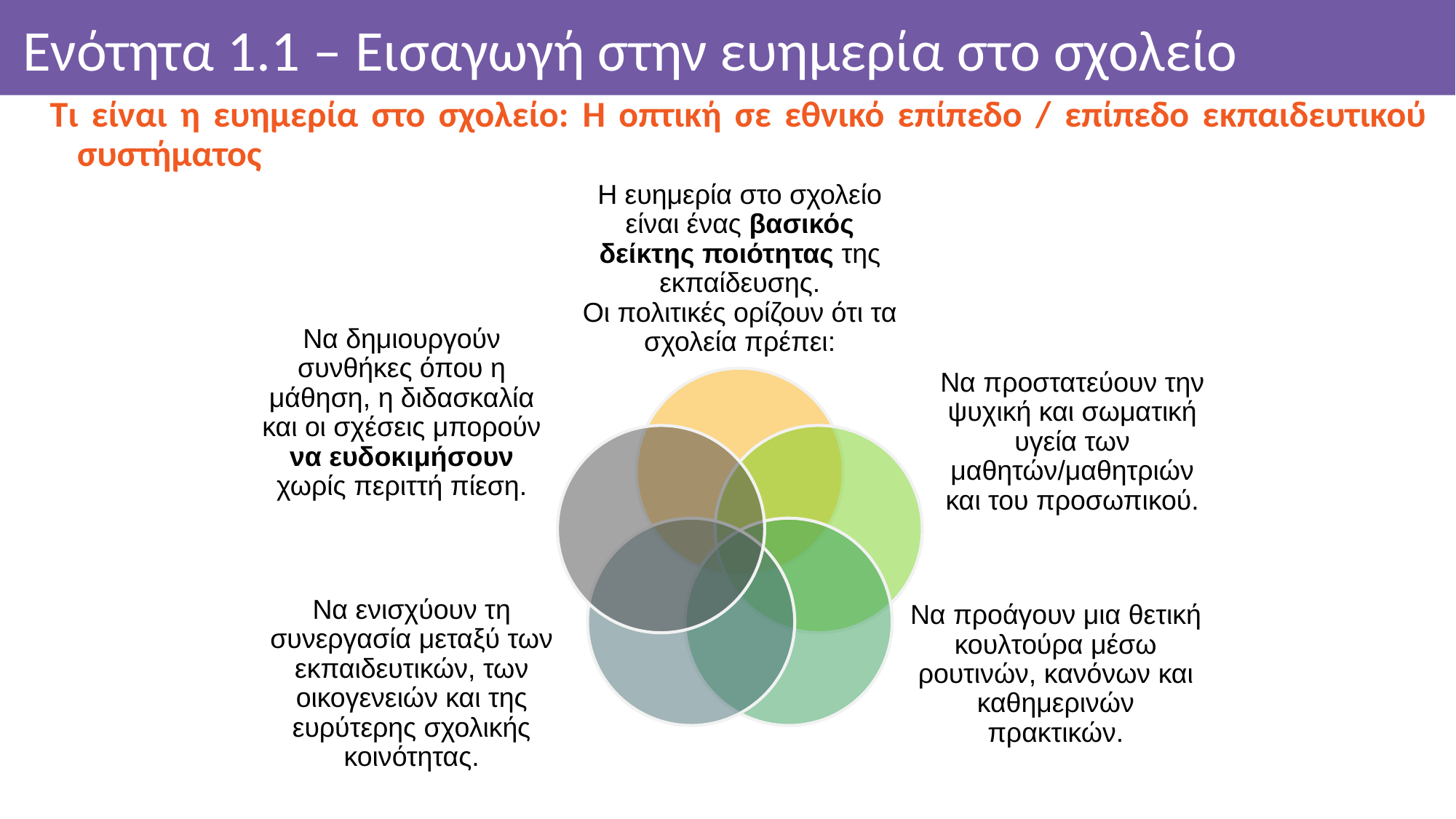

# Ενότητα 1.1 – Εισαγωγή στην ευημερία στο σχολείο
Τι είναι η ευημερία στο σχολείο: Η οπτική σε εθνικό επίπεδο / επίπεδο εκπαιδευτικού συστήματος

Η ευημερία στο σχολείο είναι ένας βασικός δείκτης ποιότητας της εκπαίδευσης.
Οι πολιτικές ορίζουν ότι τα σχολεία πρέπει:
Να δημιουργούν συνθήκες όπου η μάθηση, η διδασκαλία και οι σχέσεις μπορούν να ευδοκιμήσουν χωρίς περιττή πίεση.

Να προστατεύουν την ψυχική και σωματική υγεία των μαθητών/μαθητριών και του προσωπικού.

Να ενισχύουν τη συνεργασία μεταξύ των εκπαιδευτικών, των οικογενειών και της ευρύτερης σχολικής κοινότητας.
Να προάγουν μια θετική κουλτούρα μέσω ρουτινών, κανόνων και καθημερινών πρακτικών.